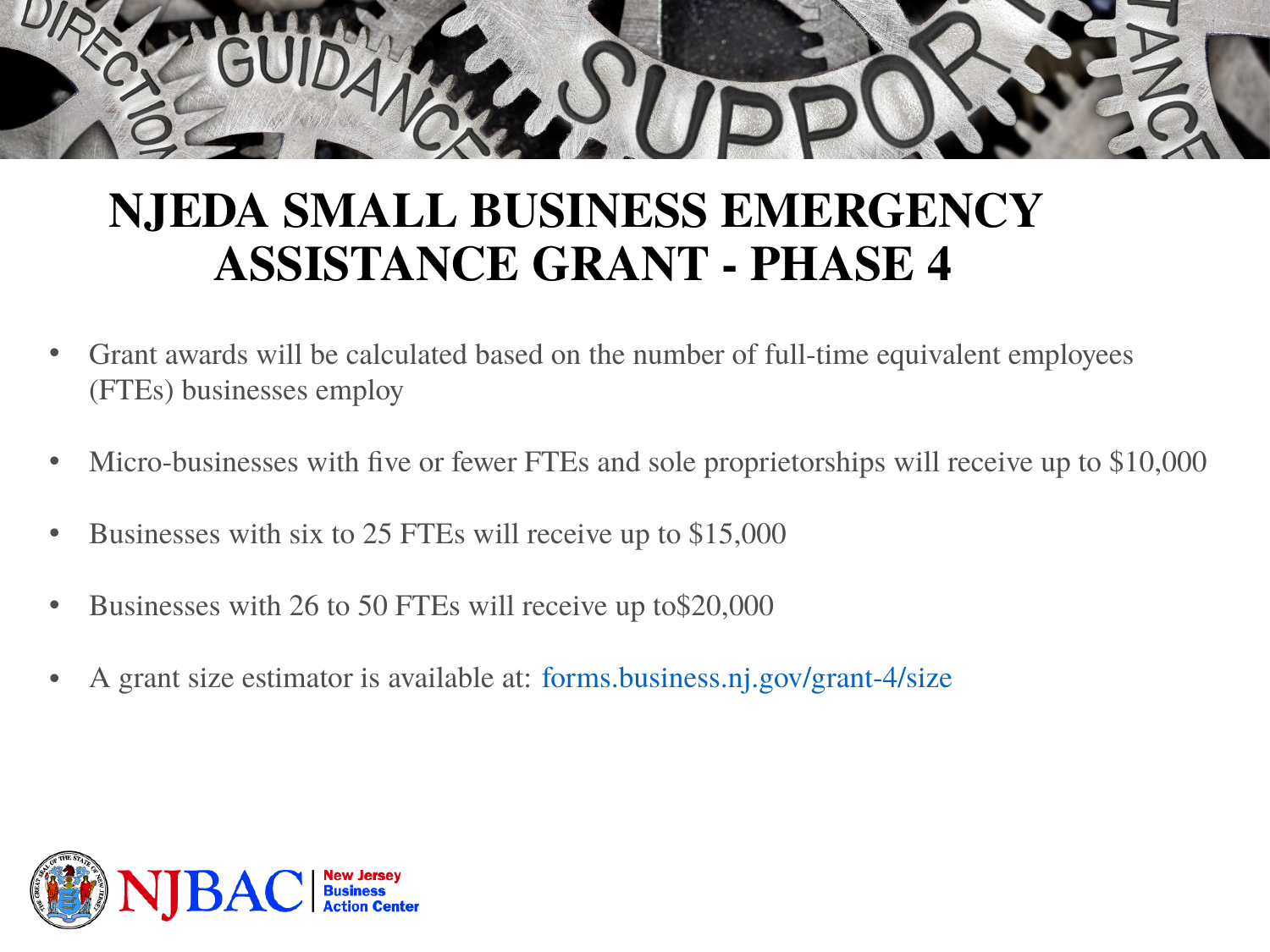

# NJEDA SMALL BUSINESS EMERGENCY ASSISTANCE GRANT - PHASE 4
Grant awards will be calculated based on the number of full-time equivalent employees (FTEs) businesses employ

Micro-businesses with five or fewer FTEs and sole proprietorships will receive up to $10,000

Businesses with six to 25 FTEs will receive up to $15,000

Businesses with 26 to 50 FTEs will receive up to$20,000

A grant size estimator is available at: forms.business.nj.gov/grant-4/size